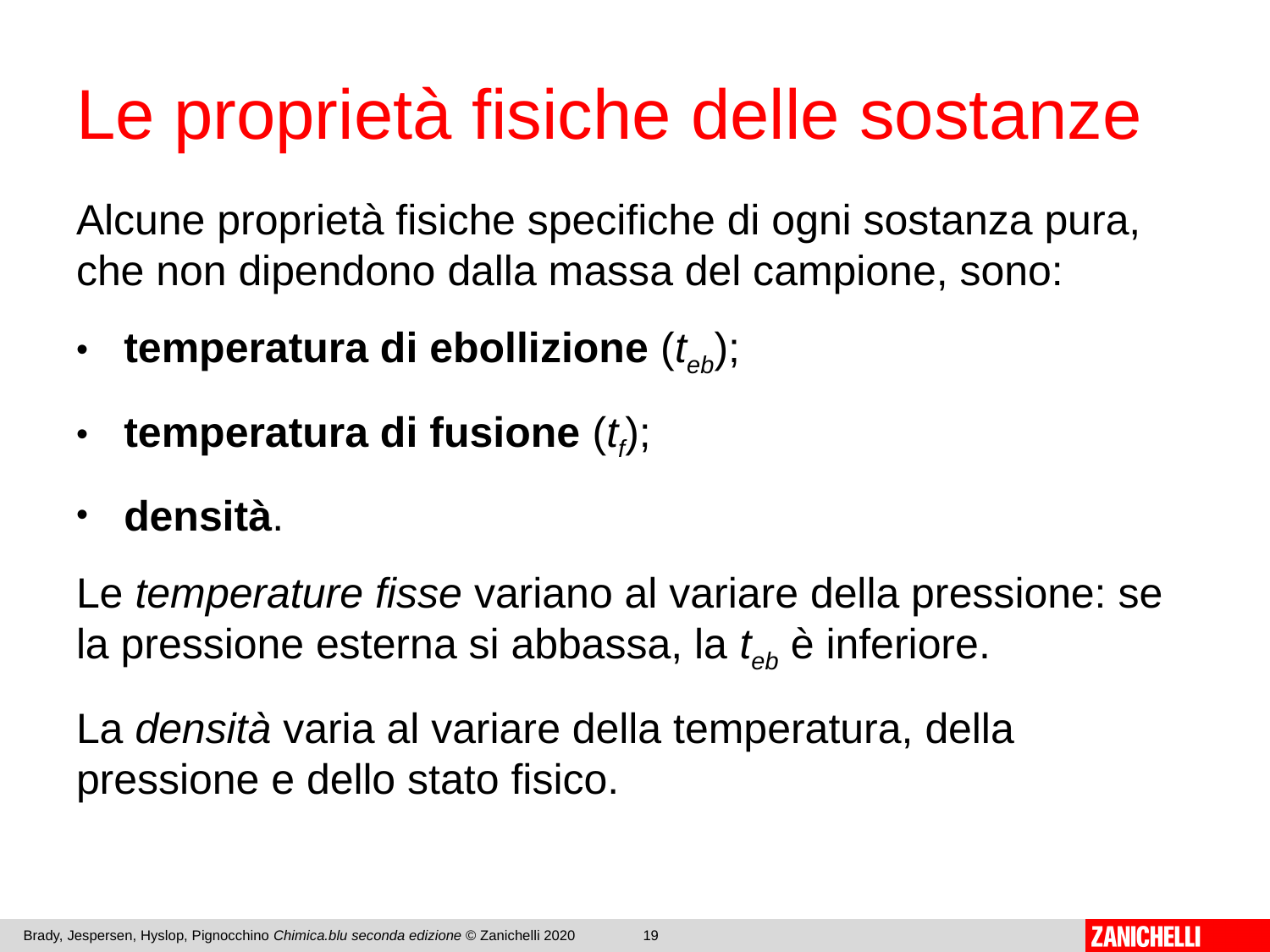

# Le proprietà fisiche delle sostanze
Alcune proprietà fisiche specifiche di ogni sostanza pura, che non dipendono dalla massa del campione, sono:
temperatura di ebollizione (teb);
temperatura di fusione (tf);
densità.
Le temperature fisse variano al variare della pressione: se la pressione esterna si abbassa, la teb è inferiore.
La densità varia al variare della temperatura, della pressione e dello stato fisico.
Brady, Jespersen, Hyslop, Pignocchino Chimica.blu seconda edizione © Zanichelli 2020